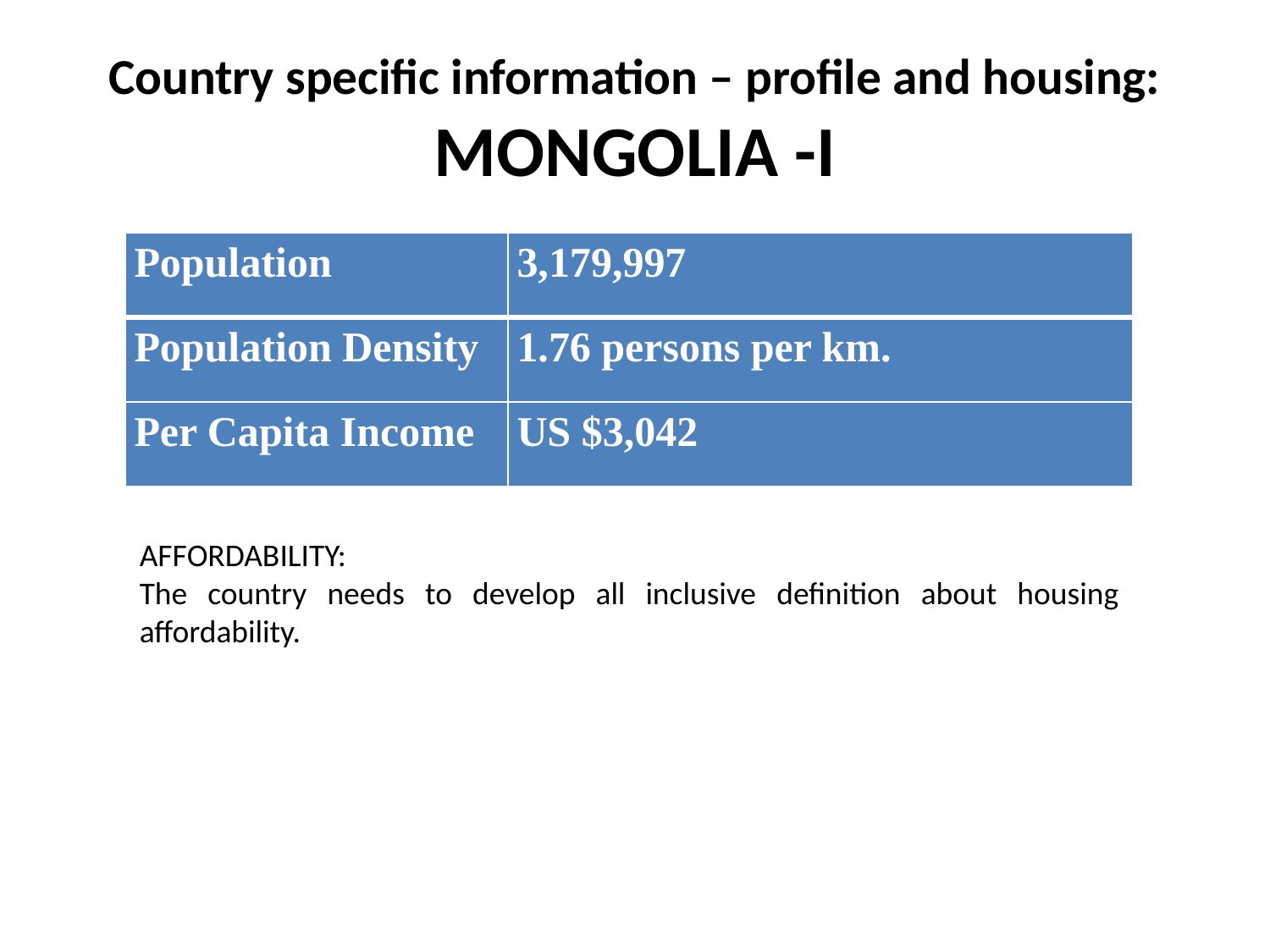

# Country specific information – profile and housing: MONGOLIA -I
| Population |
| --- |
| Population Density |
| Per Capita Income |
| 3,179,997 |
| --- |
| 1.76 persons per km. |
| US $3,042 |
AFFORDABILITY:
The country needs to develop all inclusive definition about housing affordability.